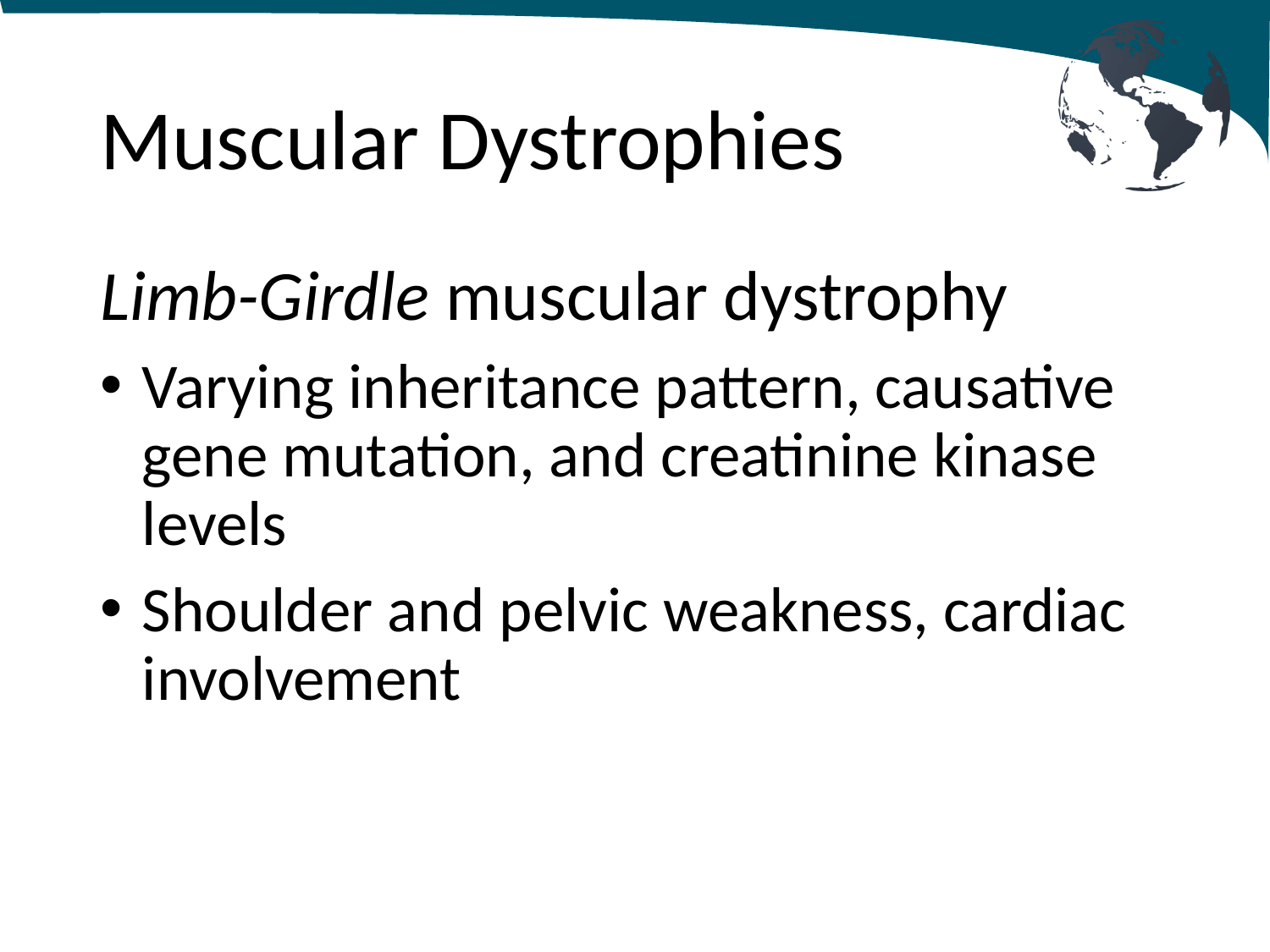

# Muscular Dystrophies
Limb-Girdle muscular dystrophy
Varying inheritance pattern, causative gene mutation, and creatinine kinase levels
Shoulder and pelvic weakness, cardiac involvement